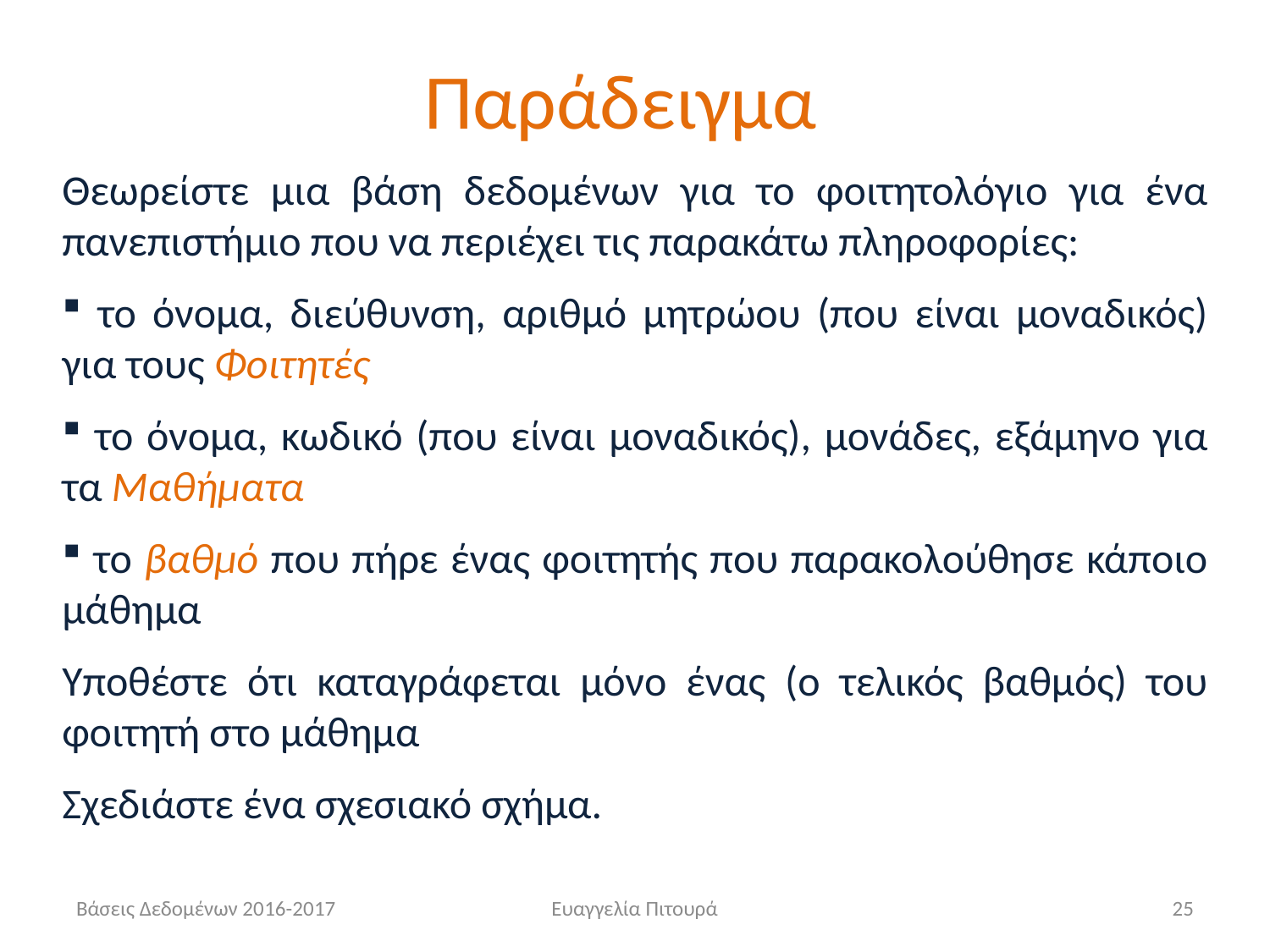

# Παράδειγμα
Θεωρείστε μια βάση δεδομένων για το φοιτητολόγιο για ένα πανεπιστήμιο που να περιέχει τις παρακάτω πληροφορίες:
 το όνομα, διεύθυνση, αριθμό μητρώου (που είναι μοναδικός) για τους Φοιτητές
 το όνομα, κωδικό (που είναι μοναδικός), μονάδες, εξάμηνο για τα Μαθήματα
 το βαθμό που πήρε ένας φοιτητής που παρακολούθησε κάποιο μάθημα
Υποθέστε ότι καταγράφεται μόνο ένας (ο τελικός βαθμός) του φοιτητή στο μάθημα
Σχεδιάστε ένα σχεσιακό σχήμα.
Βάσεις Δεδομένων 2016-2017
Ευαγγελία Πιτουρά
25